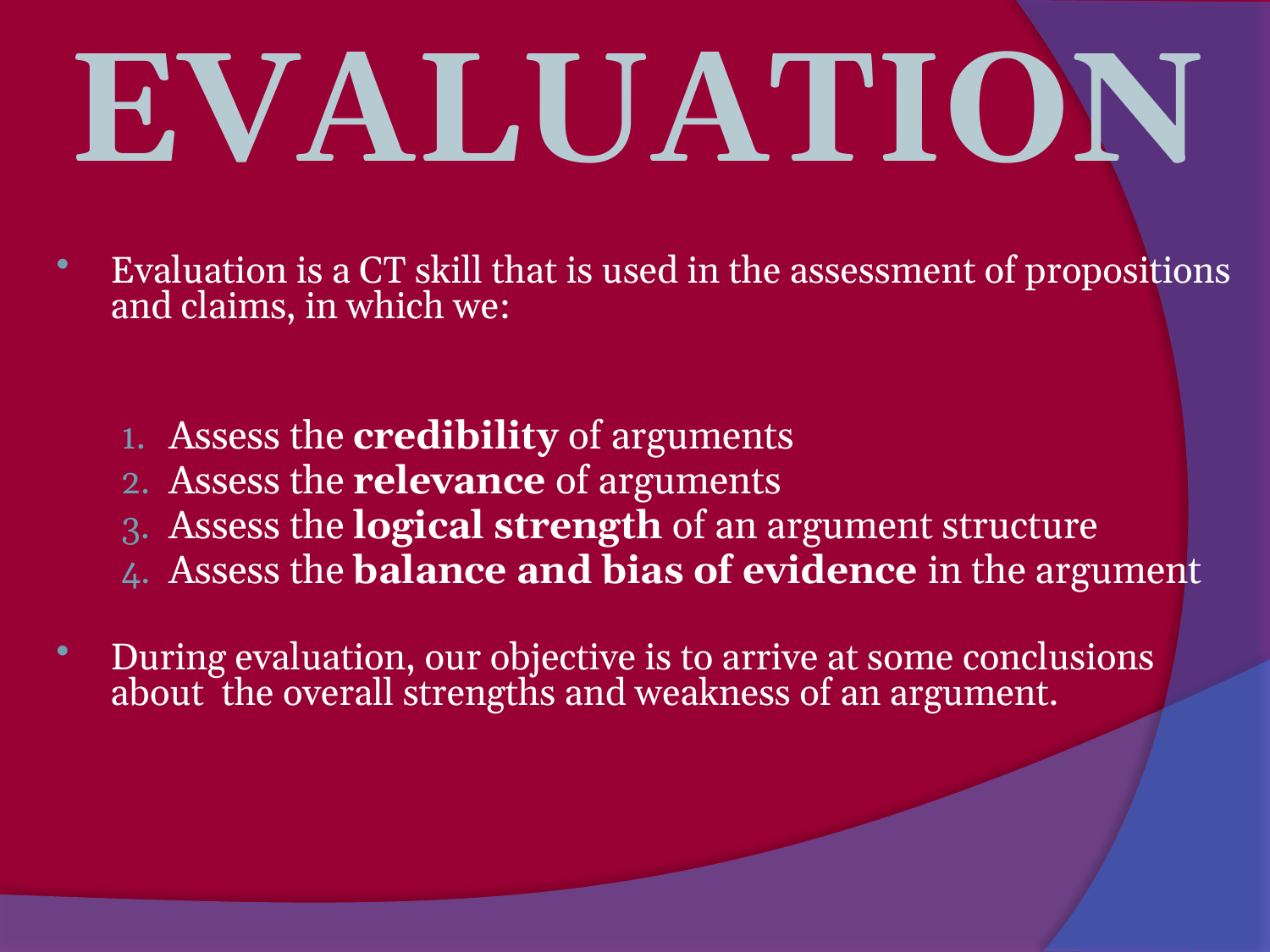

Evaluation

Evaluation is a CT skill that is used in the assessment of propositions and claims, in which we:

Assess the credibility of arguments
Assess the relevance of arguments
Assess the logical strength of an argument structure
Assess the balance and bias of evidence in the argument

During evaluation, our objective is to arrive at some conclusions about  the overall strengths and weakness of an argument.